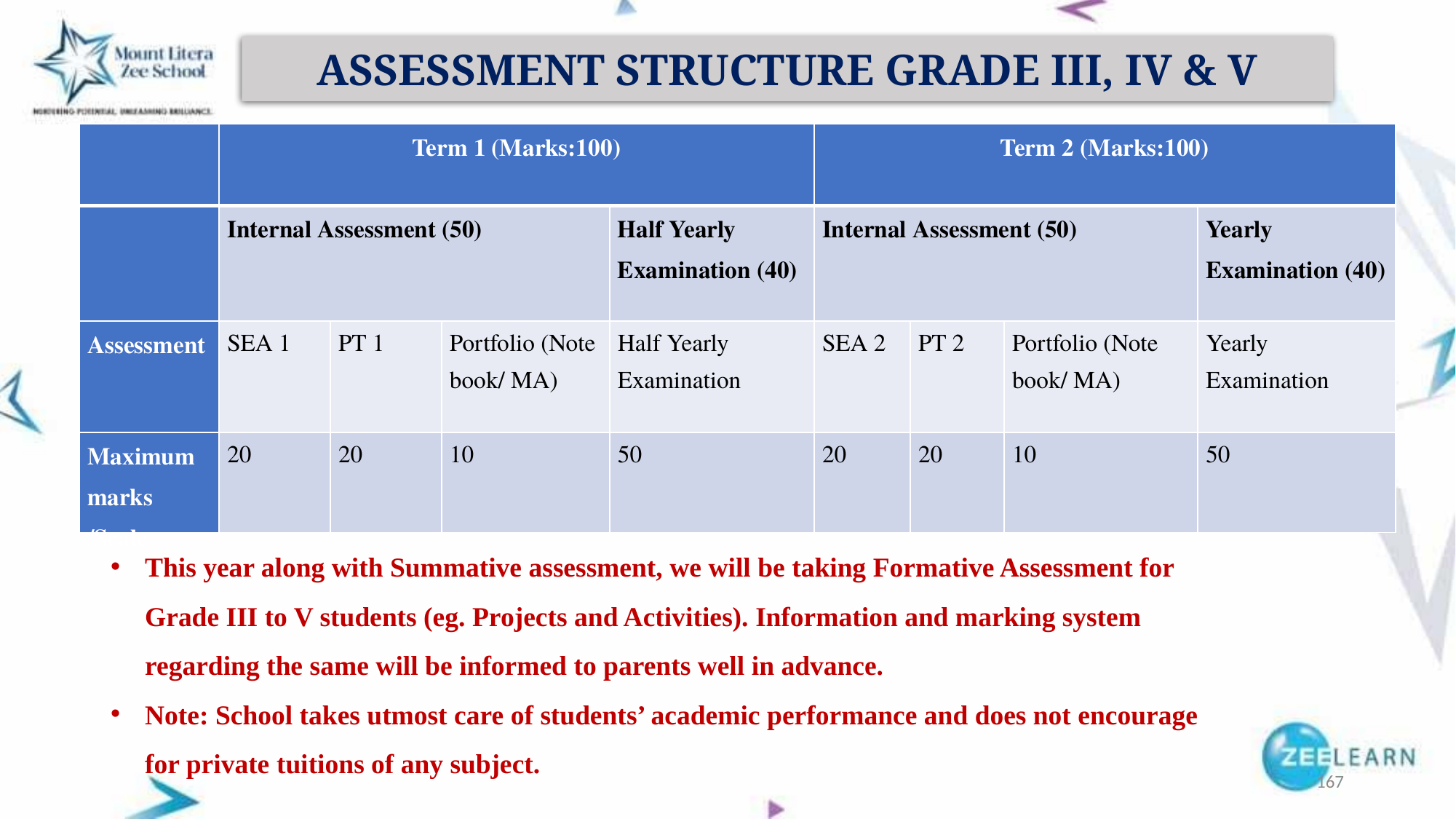

ASSESSMENT STRUCTURE GRADE III, IV & V
|  | Term 1 (Marks:100) |  |  |  | Term 2 (Marks:100) |  |  |  |
| --- | --- | --- | --- | --- | --- | --- | --- | --- |
|  | Internal Assessment (50) |  |  | Half Yearly Examination (40) | Internal Assessment (50) |  |  | Yearly Examination (40) |
| Assessment | SEA 1 | PT 1 | Portfolio (Note book/ MA) | Half Yearly Examination | SEA 2 | PT 2 | Portfolio (Note book/ MA) | Yearly Examination |
| Maximum marks /Scale | 20 | 20 | 10 | 50 | 20 | 20 | 10 | 50 |
This year along with Summative assessment, we will be taking Formative Assessment for Grade III to V students (eg. Projects and Activities). Information and marking system regarding the same will be informed to parents well in advance.
Note: School takes utmost care of students’ academic performance and does not encourage for private tuitions of any subject.
167